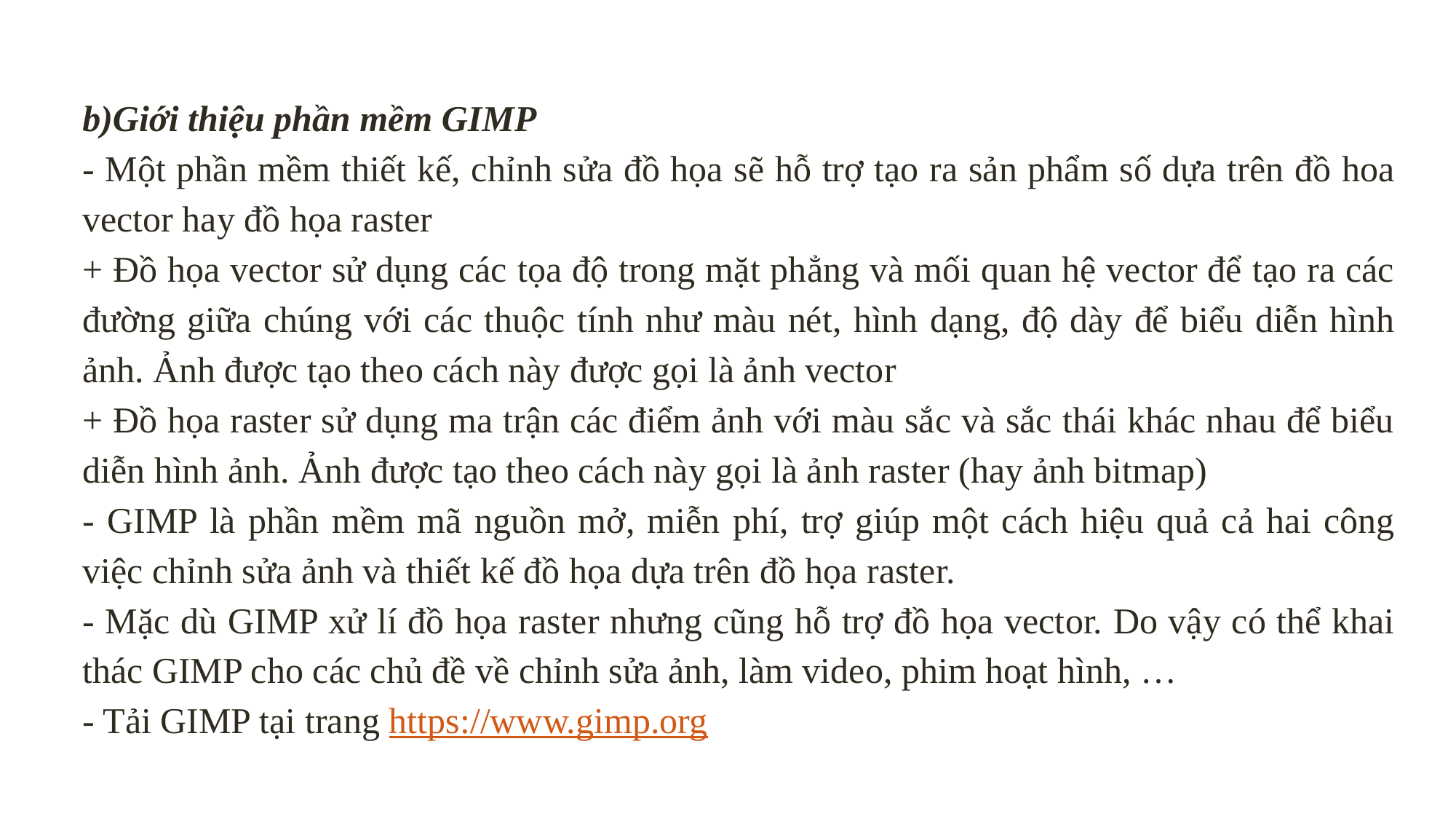

b)Giới thiệu phần mềm GIMP
- Một phần mềm thiết kế, chỉnh sửa đồ họa sẽ hỗ trợ tạo ra sản phẩm số dựa trên đồ hoa vector hay đồ họa raster
+ Đồ họa vector sử dụng các tọa độ trong mặt phẳng và mối quan hệ vector để tạo ra các đường giữa chúng với các thuộc tính như màu nét, hình dạng, độ dày để biểu diễn hình ảnh. Ảnh được tạo theo cách này được gọi là ảnh vector
+ Đồ họa raster sử dụng ma trận các điểm ảnh với màu sắc và sắc thái khác nhau để biểu diễn hình ảnh. Ảnh được tạo theo cách này gọi là ảnh raster (hay ảnh bitmap)
- GIMP là phần mềm mã nguồn mở, miễn phí, trợ giúp một cách hiệu quả cả hai công việc chỉnh sửa ảnh và thiết kế đồ họa dựa trên đồ họa raster.
- Mặc dù GIMP xử lí đồ họa raster nhưng cũng hỗ trợ đồ họa vector. Do vậy có thể khai thác GIMP cho các chủ đề về chỉnh sửa ảnh, làm video, phim hoạt hình, …
- Tải GIMP tại trang https://www.gimp.org